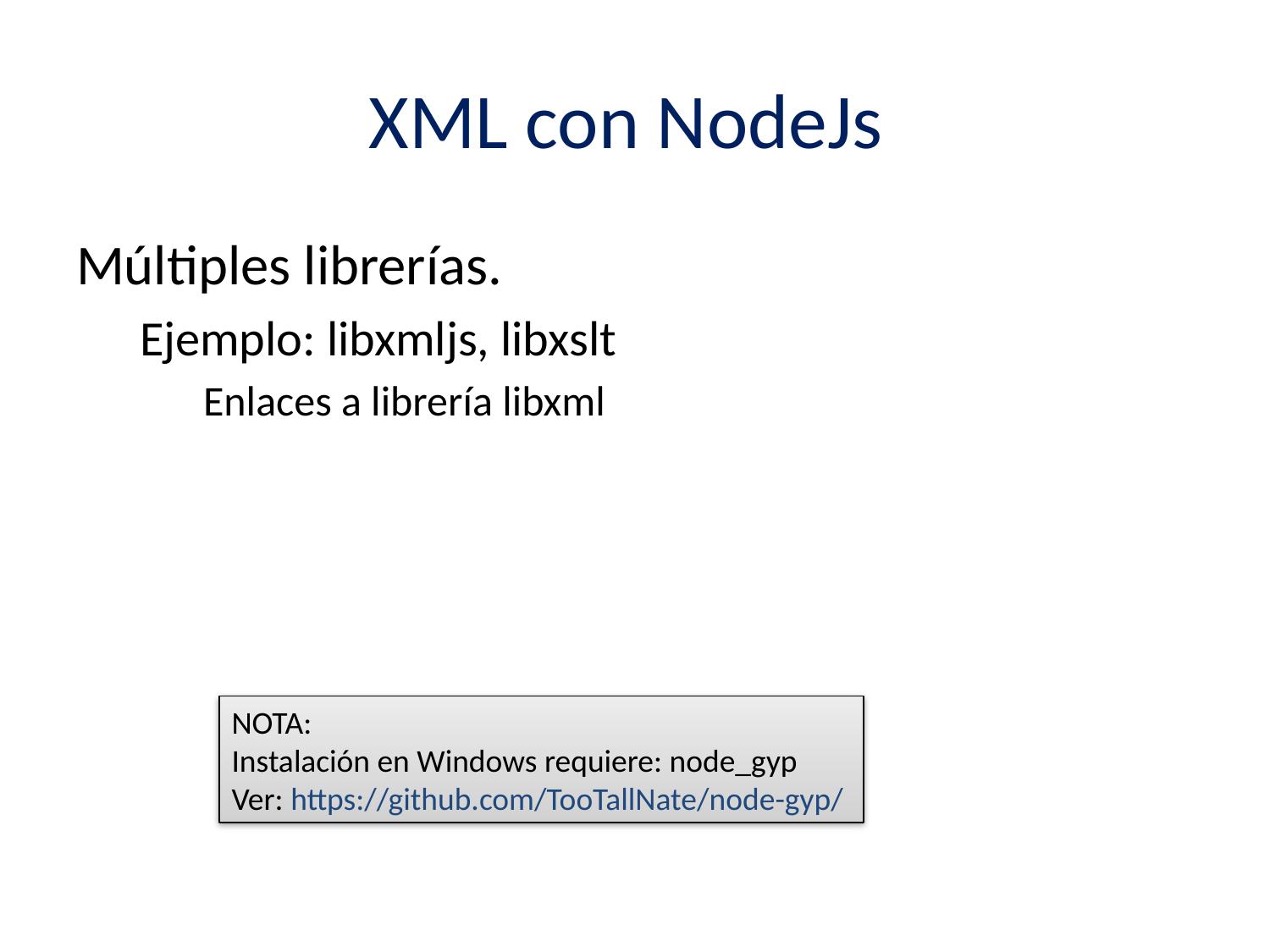

# XML con NodeJs
Múltiples librerías.
Ejemplo: libxmljs, libxslt
Enlaces a librería libxml

NOTA:
Instalación en Windows requiere: node_gyp
Ver: https://github.com/TooTallNate/node-gyp/